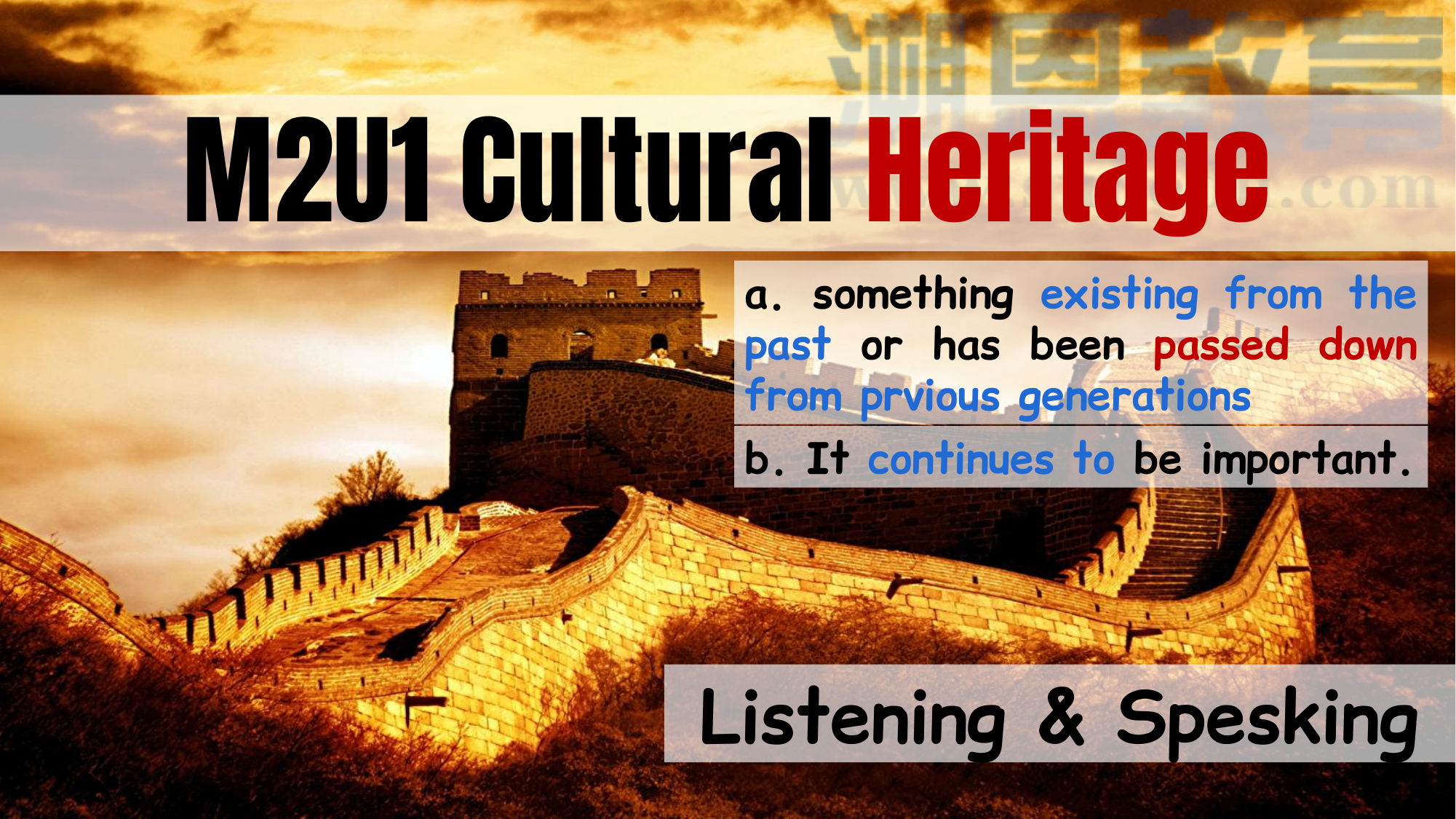

M2U1 Cultural Heritage
a. something existing from the past or has been passed down from prvious generations
b. It continues to be important.
Listening & Spesking